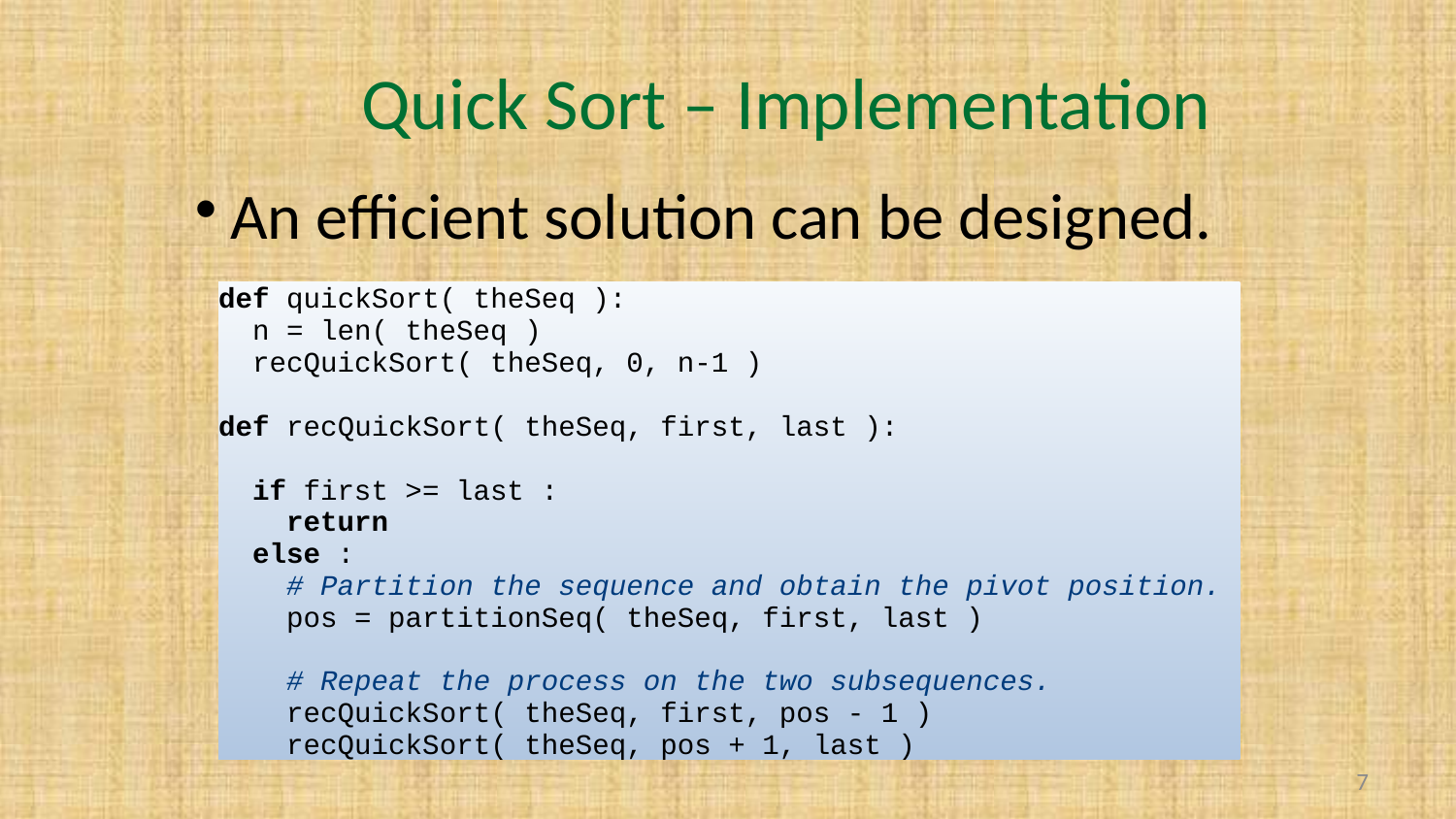

# Quick Sort – Implementation
An efficient solution can be designed.
def quickSort( theSeq ):
  n = len( theSeq )
  recQuickSort( theSeq, 0, n-1 )

def recQuickSort( theSeq, first, last ):

  if first >= last :
    return
  else :
    # Partition the sequence and obtain the pivot position.
    pos = partitionSeq( theSeq, first, last )

    # Repeat the process on the two subsequences.
    recQuickSort( theSeq, first, pos - 1 )
    recQuickSort( theSeq, pos + 1, last )
7